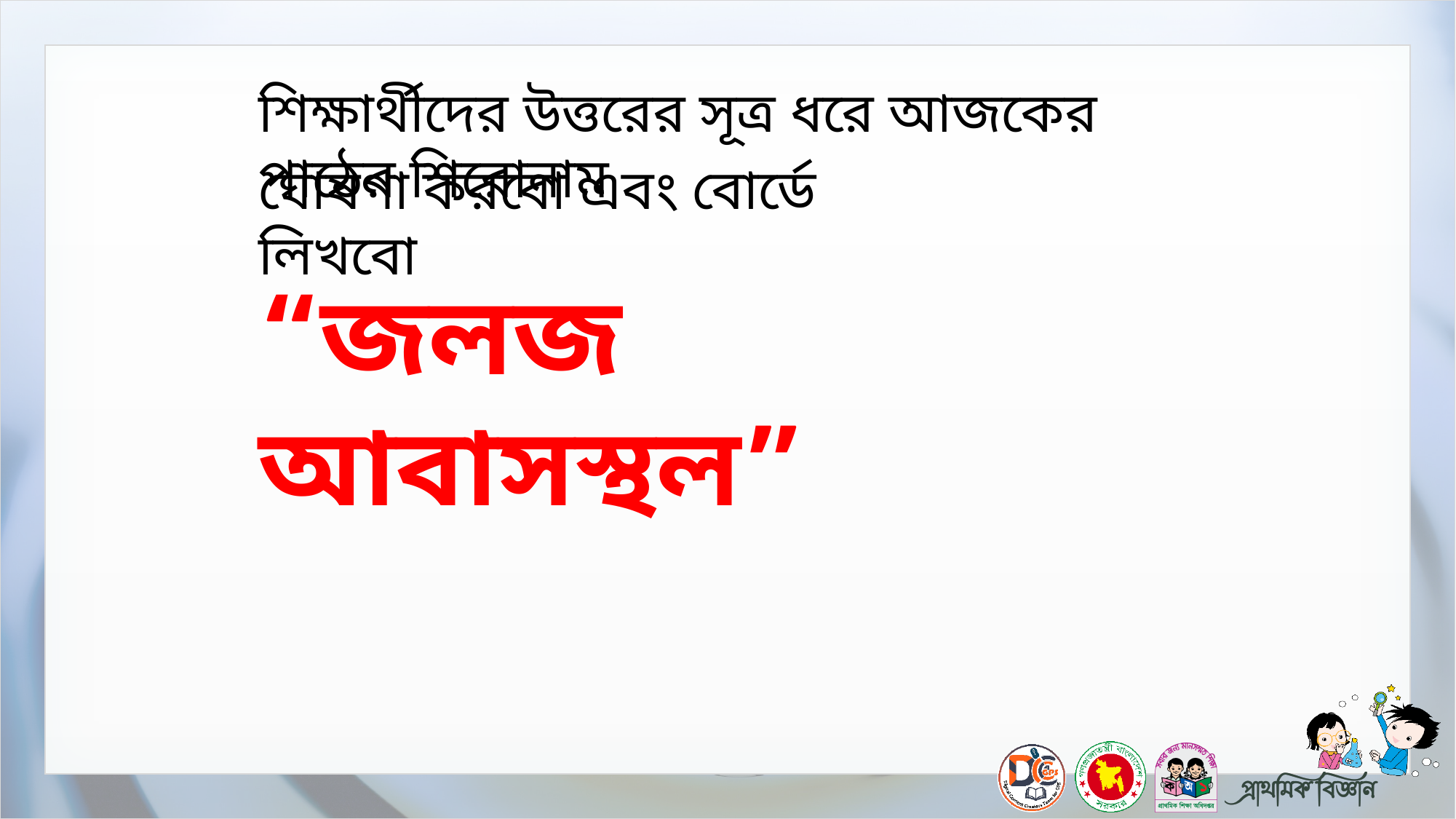

শিক্ষার্থীদের উত্তরের সূত্র ধরে আজকের পাঠের শিরোনাম
ঘোষণা করবো এবং বোর্ডে লিখবো
“জলজ আবাসস্থল”